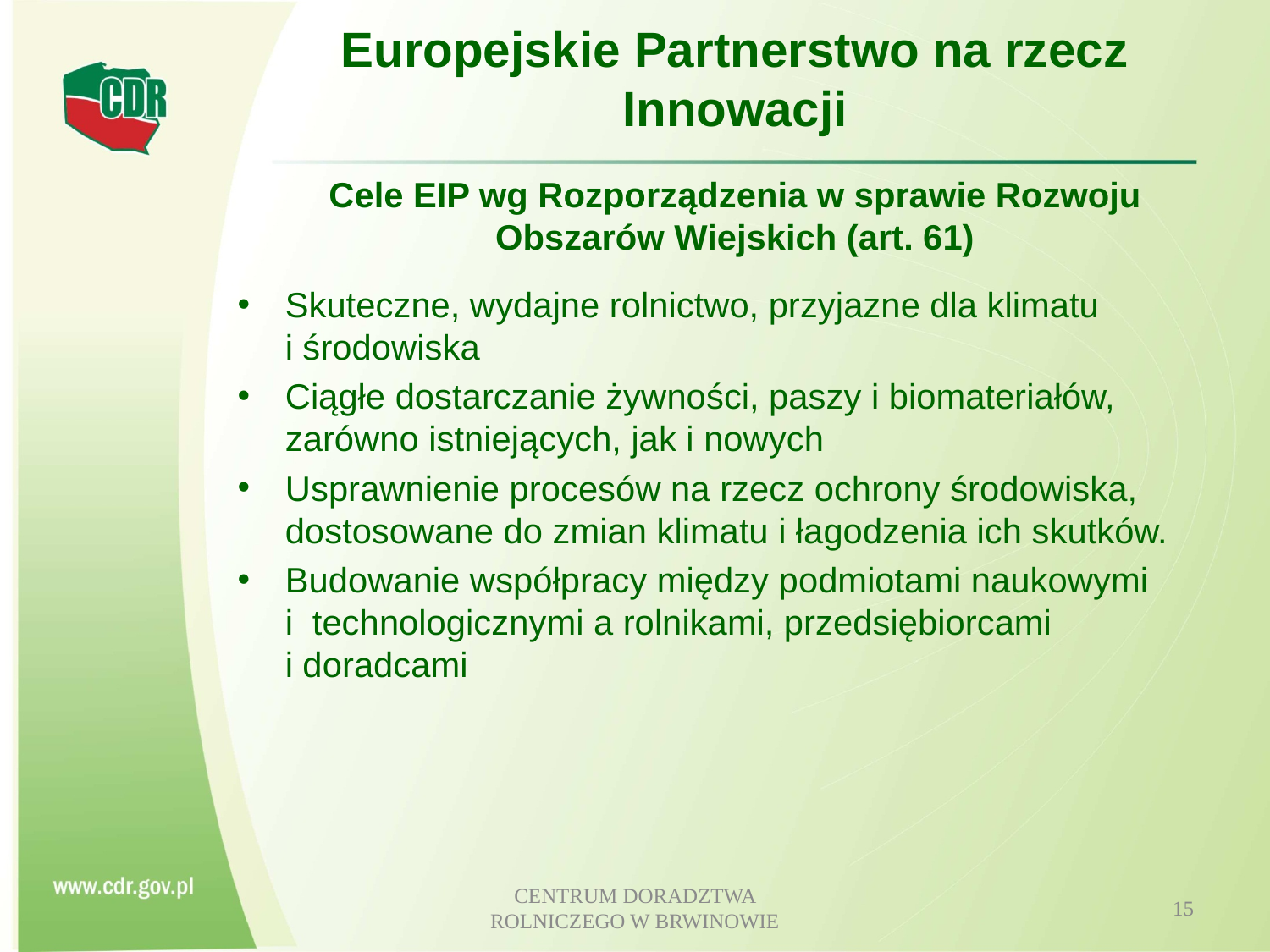

# Europejskie Partnerstwo na rzecz Innowacji
Cele EIP wg Rozporządzenia w sprawie Rozwoju Obszarów Wiejskich (art. 61)
Skuteczne, wydajne rolnictwo, przyjazne dla klimatu
i środowiska
Ciągłe dostarczanie żywności, paszy i biomateriałów,     zarówno istniejących, jak i nowych
Usprawnienie procesów na rzecz ochrony środowiska, dostosowane do zmian klimatu i łagodzenia ich skutków.
Budowanie współpracy między podmiotami naukowymi
i  technologicznymi a rolnikami, przedsiębiorcami
i doradcami

CENTRUM DORADZTWA ROLNICZEGO W BRWINOWIE
15